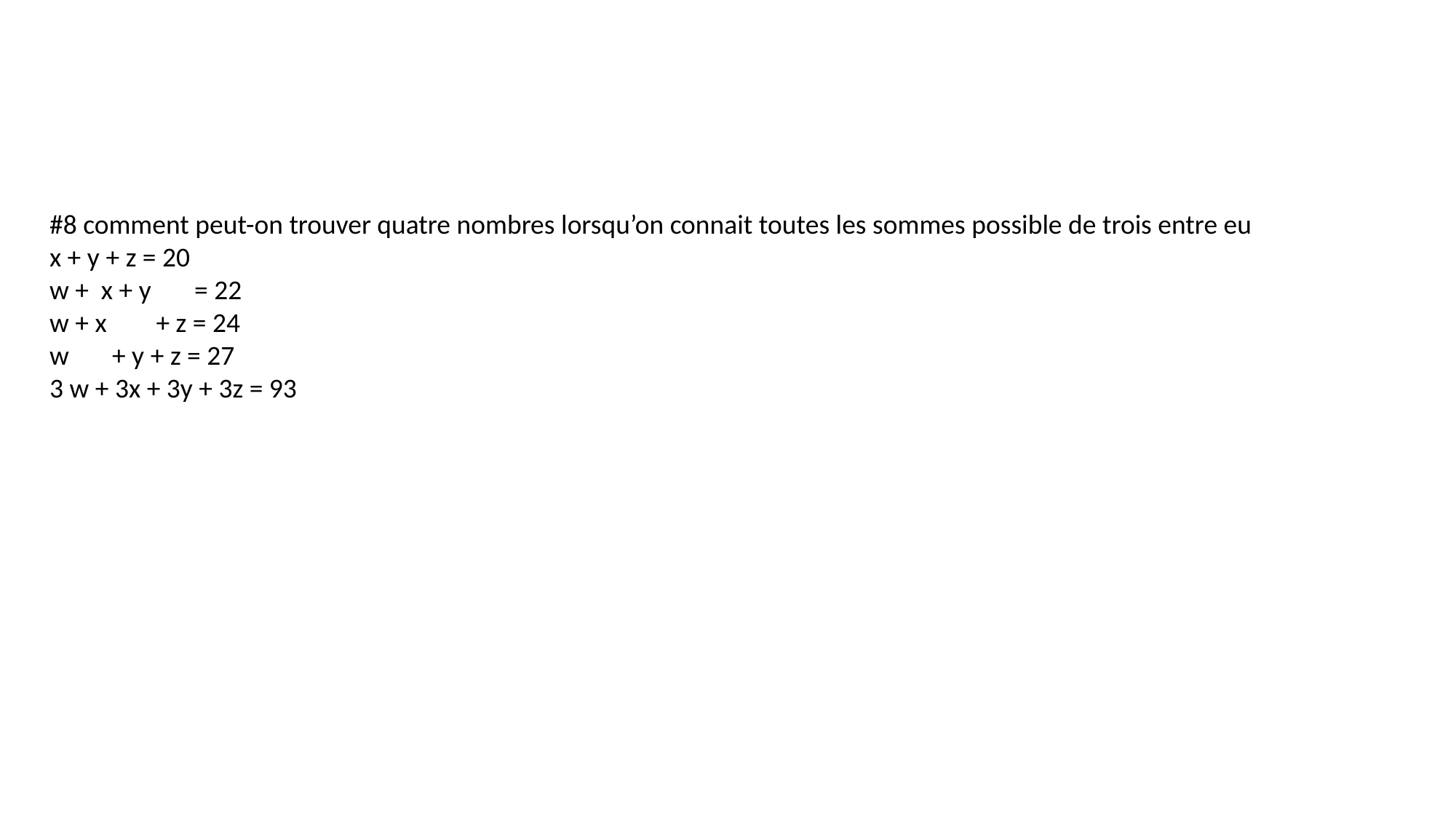

#8 comment peut-on trouver quatre nombres lorsqu’on connait toutes les sommes possible de trois entre eu x + y + z = 20
w +  x + y       = 22
w + x        + z = 24
w       + y + z = 27
3 w + 3x + 3y + 3z = 93